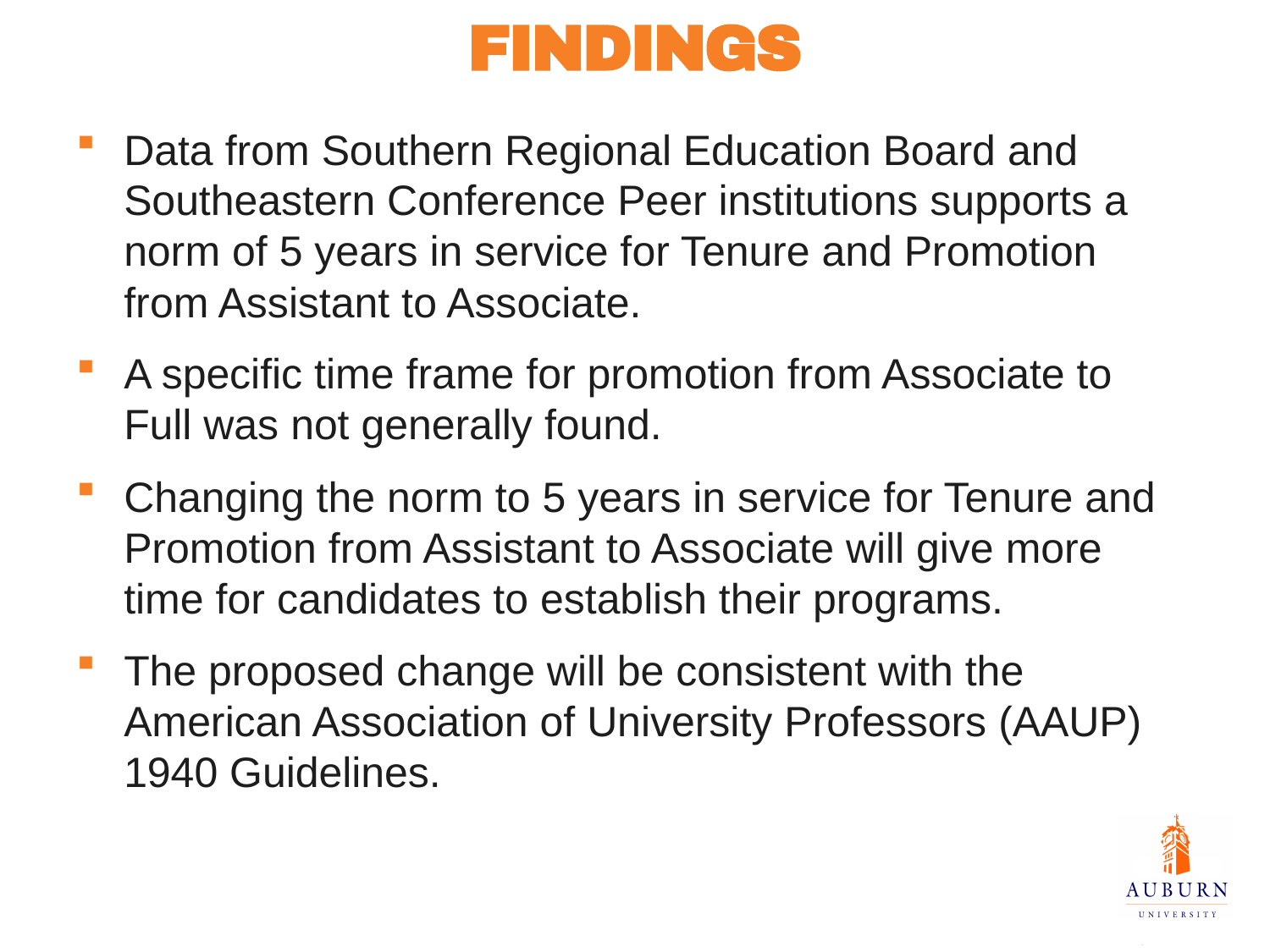

Findings
Data from Southern Regional Education Board and Southeastern Conference Peer institutions supports a norm of 5 years in service for Tenure and Promotion from Assistant to Associate.
A specific time frame for promotion from Associate to Full was not generally found.
Changing the norm to 5 years in service for Tenure and Promotion from Assistant to Associate will give more time for candidates to establish their programs.
The proposed change will be consistent with the American Association of University Professors (AAUP) 1940 Guidelines.